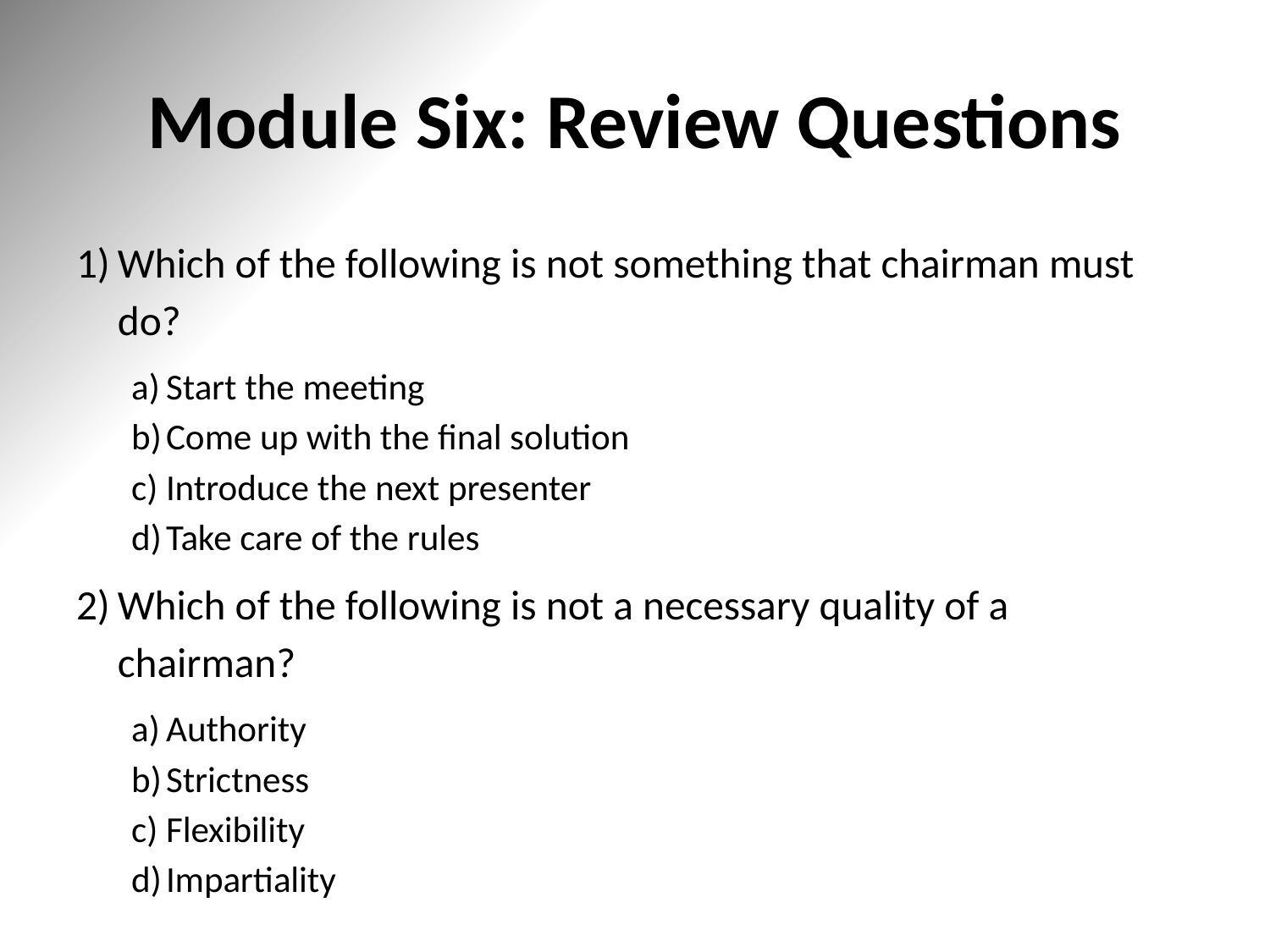

# Module Six: Review Questions
Which of the following is not something that chairman must do?
Start the meeting
Come up with the final solution
Introduce the next presenter
Take care of the rules
Which of the following is not a necessary quality of a chairman?
Authority
Strictness
Flexibility
Impartiality